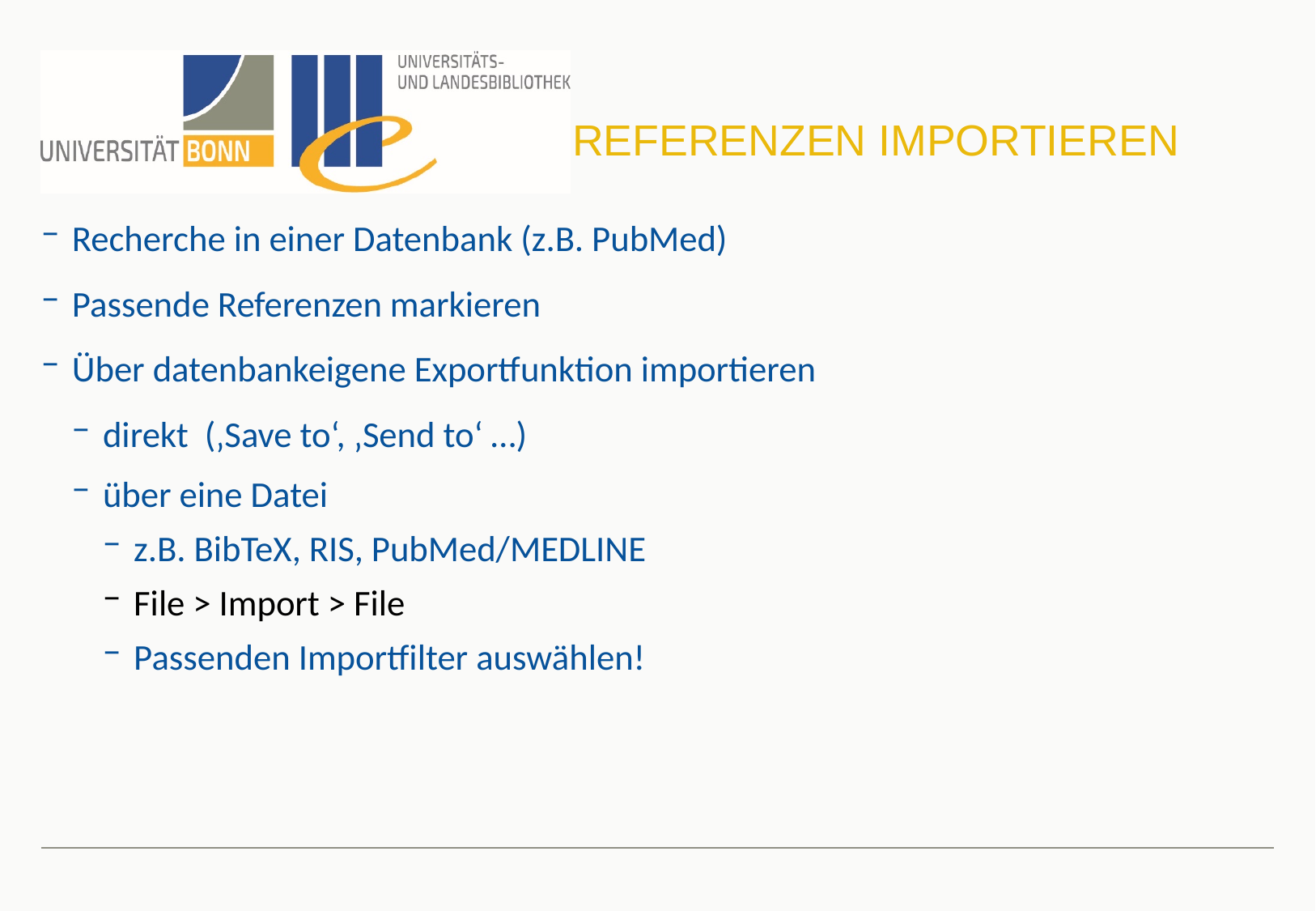

# Referenzen importieren
Recherche in einer Datenbank (z.B. PubMed)
Passende Referenzen markieren
Über datenbankeigene Exportfunktion importieren
direkt  (‚Save to‘, ‚Send to‘ …)
über eine Datei
z.B. BibTeX, RIS, PubMed/MEDLINE
File > Import > File
Passenden Importfilter auswählen!